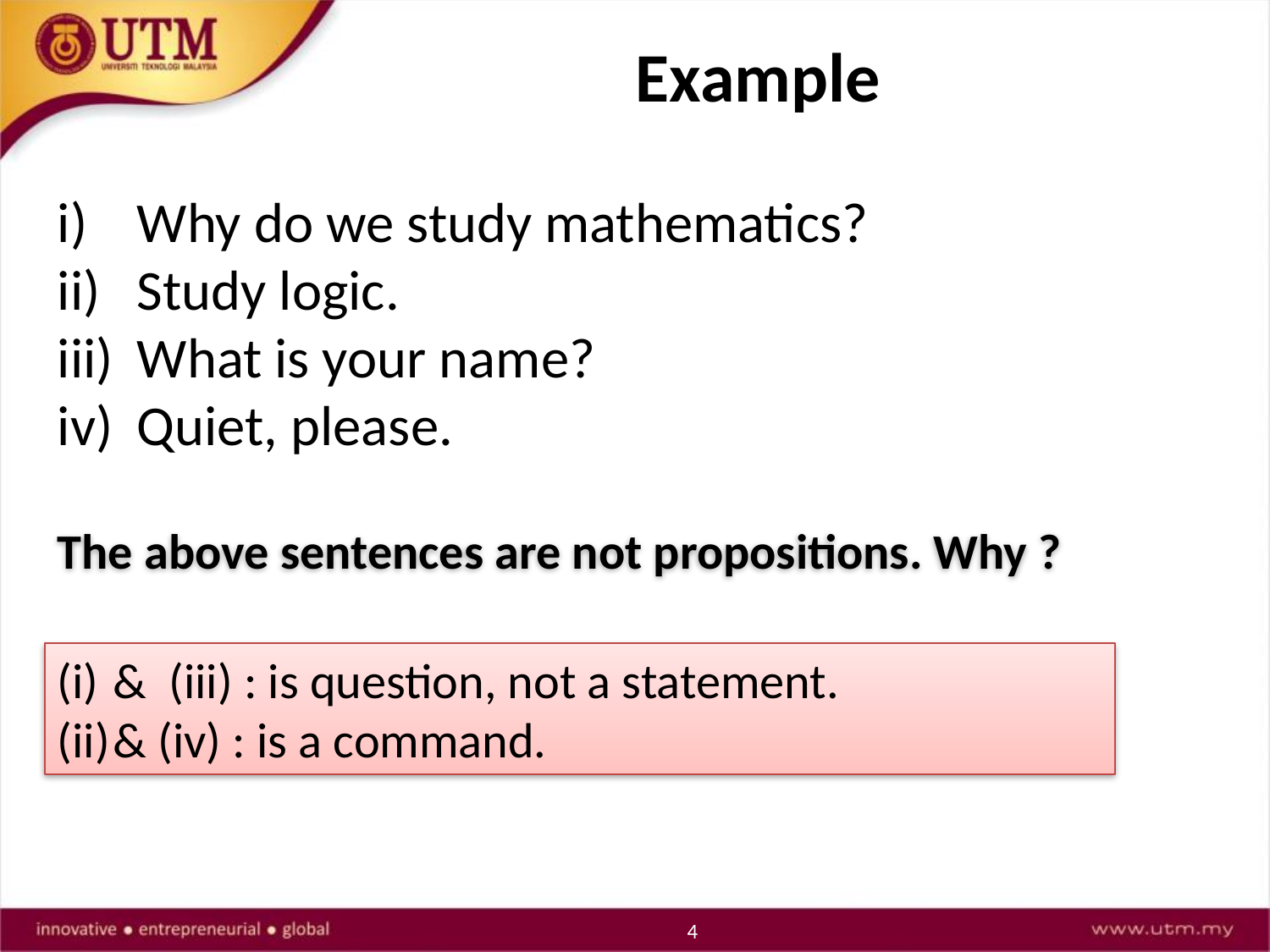

Example
Why do we study mathematics?
Study logic.
What is your name?
Quiet, please.
The above sentences are not propositions. Why ?
&  (iii) : is question, not a statement.
& (iv) : is a command.
4